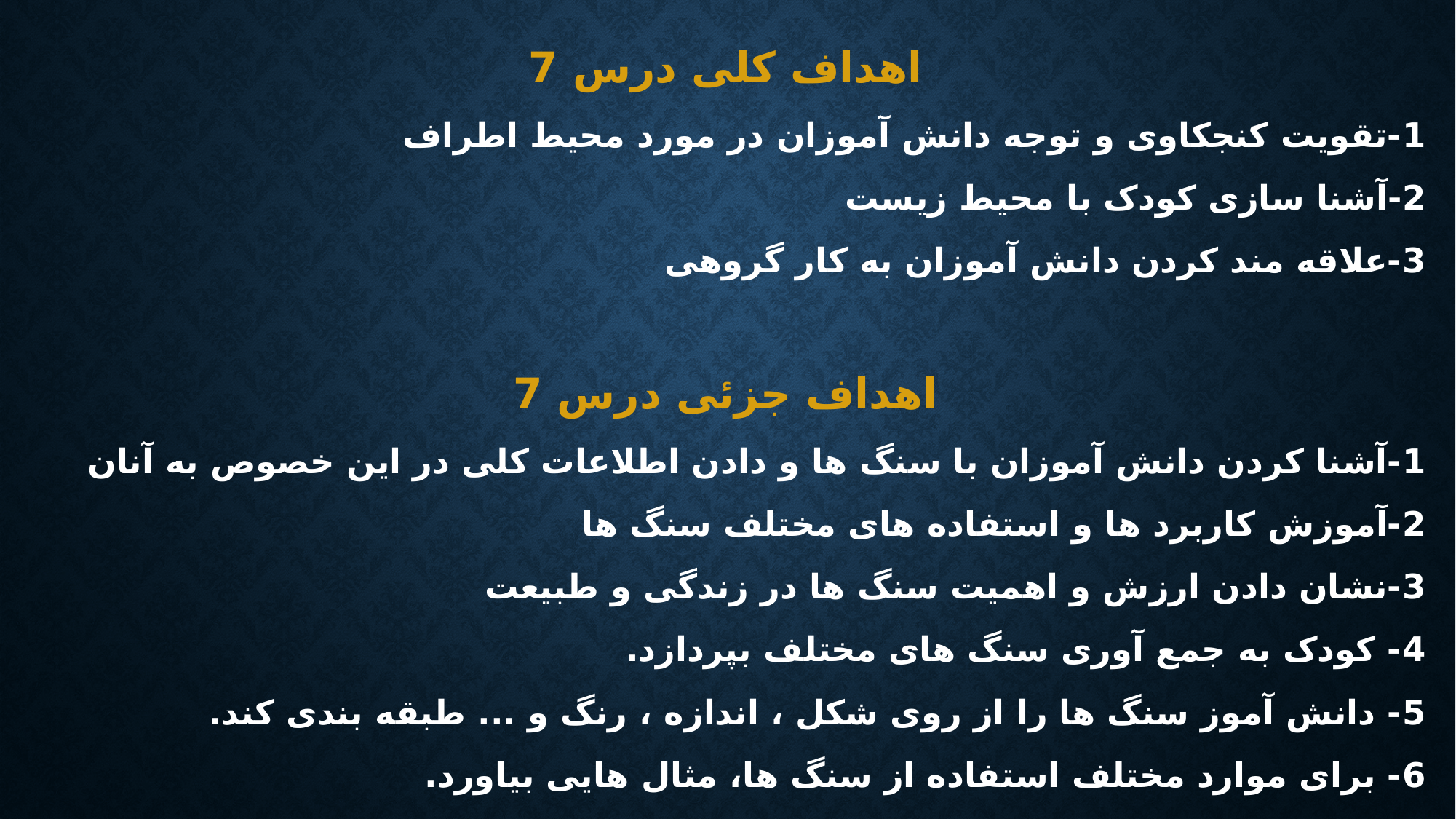

اهداف کلی درس 7
1-تقویت کنجکاوی و توجه دانش آموزان در مورد محیط اطراف
2-آشنا سازی کودک با محیط زیست
3-علاقه مند کردن دانش آموزان به کار گروهی

اهداف جزئی درس 7
1-آشنا کردن دانش آموزان با سنگ ها و دادن اطلاعات کلی در این خصوص به آنان
2-آموزش کاربرد ها و استفاده های مختلف سنگ ها
3-نشان دادن ارزش و اهمیت سنگ ها در زندگی و طبیعت
4- کودک به جمع آوری سنگ های مختلف بپردازد.
5- دانش آموز سنگ ها را از روی شكل ، اندازه ، رنگ و ... طبقه بندی كند.
6- برای موارد مختلف استفاده از سنگ ها، مثال هایی بیاورد.